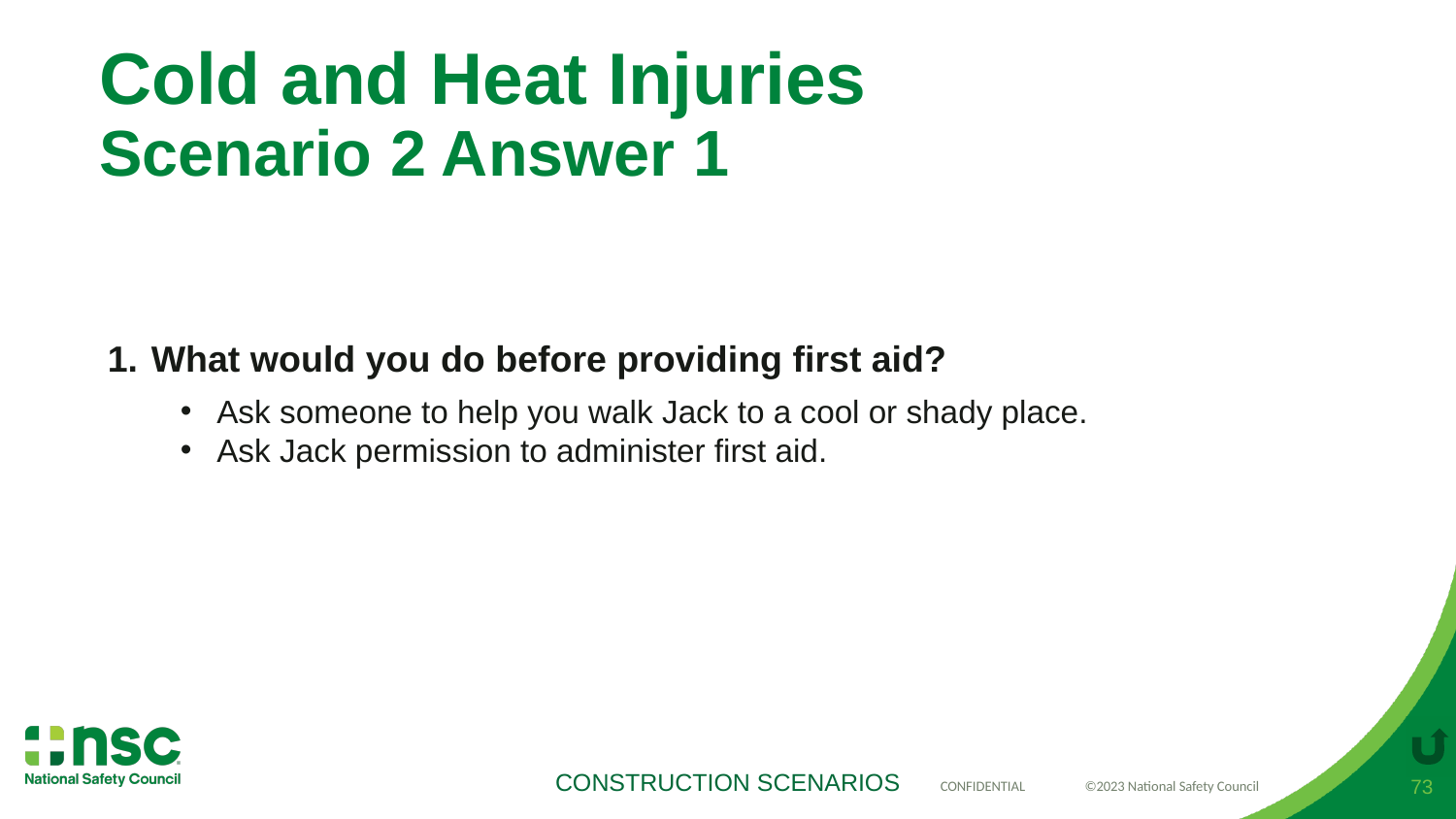

# Cold and Heat Injuries Scenario 2 Answer 1
What would you do before providing first aid?
Ask someone to help you walk Jack to a cool or shady place.
Ask Jack permission to administer first aid.